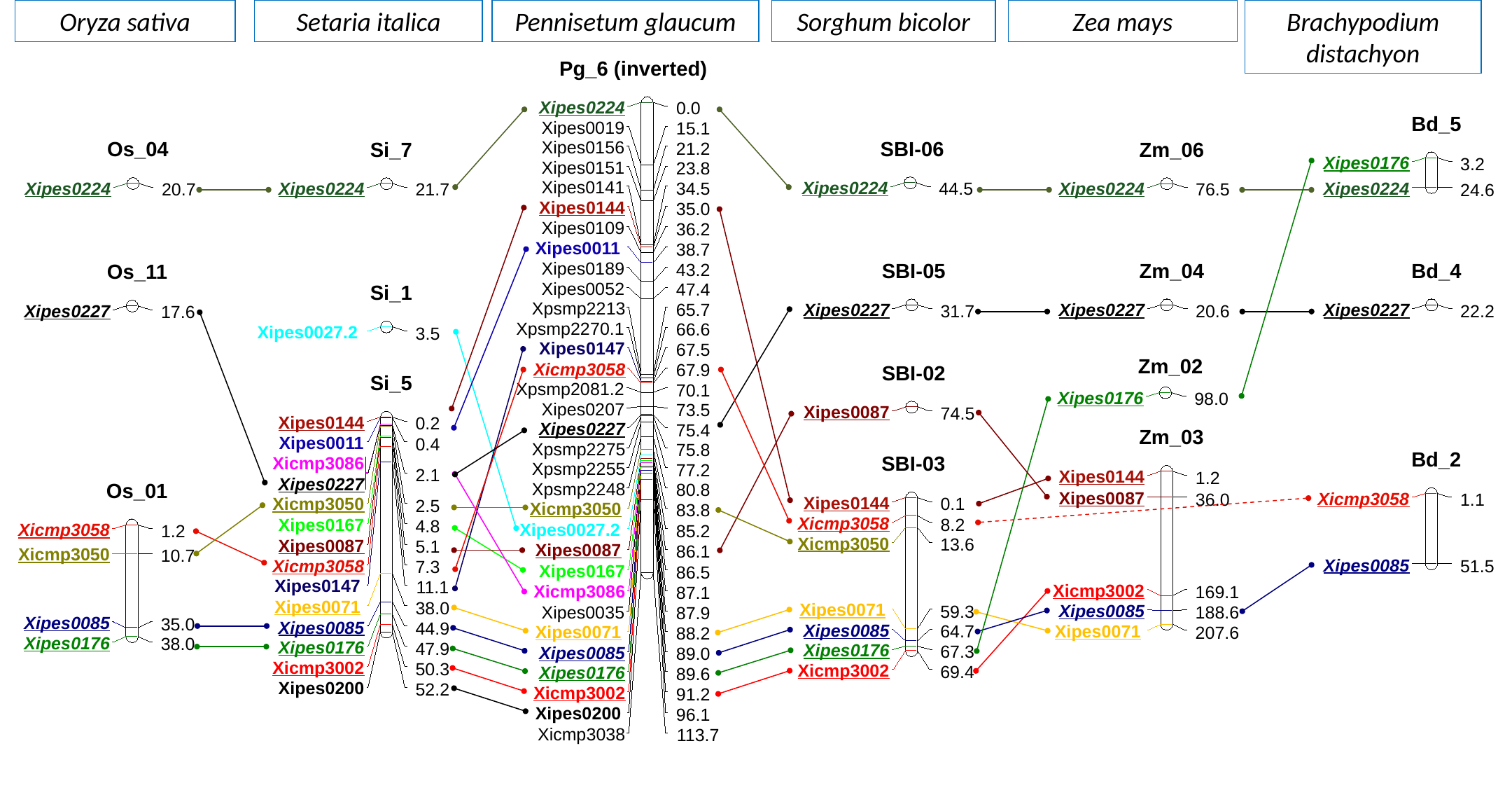

Oryza sativa
Setaria italica
Pennisetum glaucum
Sorghum bicolor
Zea mays
Brachypodium distachyon
Pg_6 (inverted)
Xipes0224

0.0

Xipes0019
15.1

Xipes0156
21.2

Xipes0151
23.8

Xipes0141
34.5

Xipes0144
35.0

Xipes0109
36.2

Xipes0011
38.7

Xipes0189
43.2

Xipes0052
47.4

Xpsmp2213
65.7

Xpsmp2270.1
66.6

Xipes0147
67.5

Xicmp3058
67.9

Xpsmp2081.2
70.1

Xipes0207
73.5

Xipes0227
75.4

Xpsmp2275
75.8

Xpsmp2255

77.2

Xpsmp2248
80.8

Xicmp3050
83.8

Xipes0027.2
85.2
Xipes0087
86.1
Xipes0167
86.5

Xicmp3086
87.1
Xipes0035
87.9
Xipes0071
88.2
Xipes0085
89.0
Xipes0176
89.6
Xicmp3002
91.2
Xipes0200
96.1
Xicmp3038
113.7
Bd_5
Xipes0176

3.2

Xipes0224
24.6

SBI-06
Xipes0224

44.5

Os_04
Xipes0224

20.7

Si_7
Xipes0224

21.7

Zm_06
Xipes0224

76.5

SBI-05
Xipes0227

31.7

Zm_04
Xipes0227

20.6

Bd_4
Xipes0227

22.2

Os_11
Xipes0227

17.6

Si_1
Xipes0027.2

3.5

Zm_02
Xipes0176

98.0

SBI-02
Xipes0087

74.5

Si_5
Xipes0144

0.2

Xipes0011
0.4

Xicmp3086

2.1
Xipes0227
Xicmp3050
2.5
Xipes0167
4.8
Xipes0087
5.1
Xicmp3058
7.3

Xipes0147
11.1
Xipes0071
38.0

Xipes0085
44.9

Xipes0176
47.9
Xicmp3002
50.3
Xipes0200
52.2
Zm_03
Xipes0144

1.2

Xipes0087
36.0

Xicmp3002
169.1

Xipes0085
188.6

Xipes0071
207.6

Bd_2
Xicmp3058

1.1

Xipes0085
51.5

SBI-03
Xipes0144

0.1

Xicmp3058
8.2

Xicmp3050
13.6
Xipes0071
59.3

Xipes0085
64.7

Xipes0176
67.3

Xicmp3002
69.4
Os_01
Xicmp3058

1.2

Xicmp3050
10.7

Xipes0085
35.0

Xipes0176
38.0